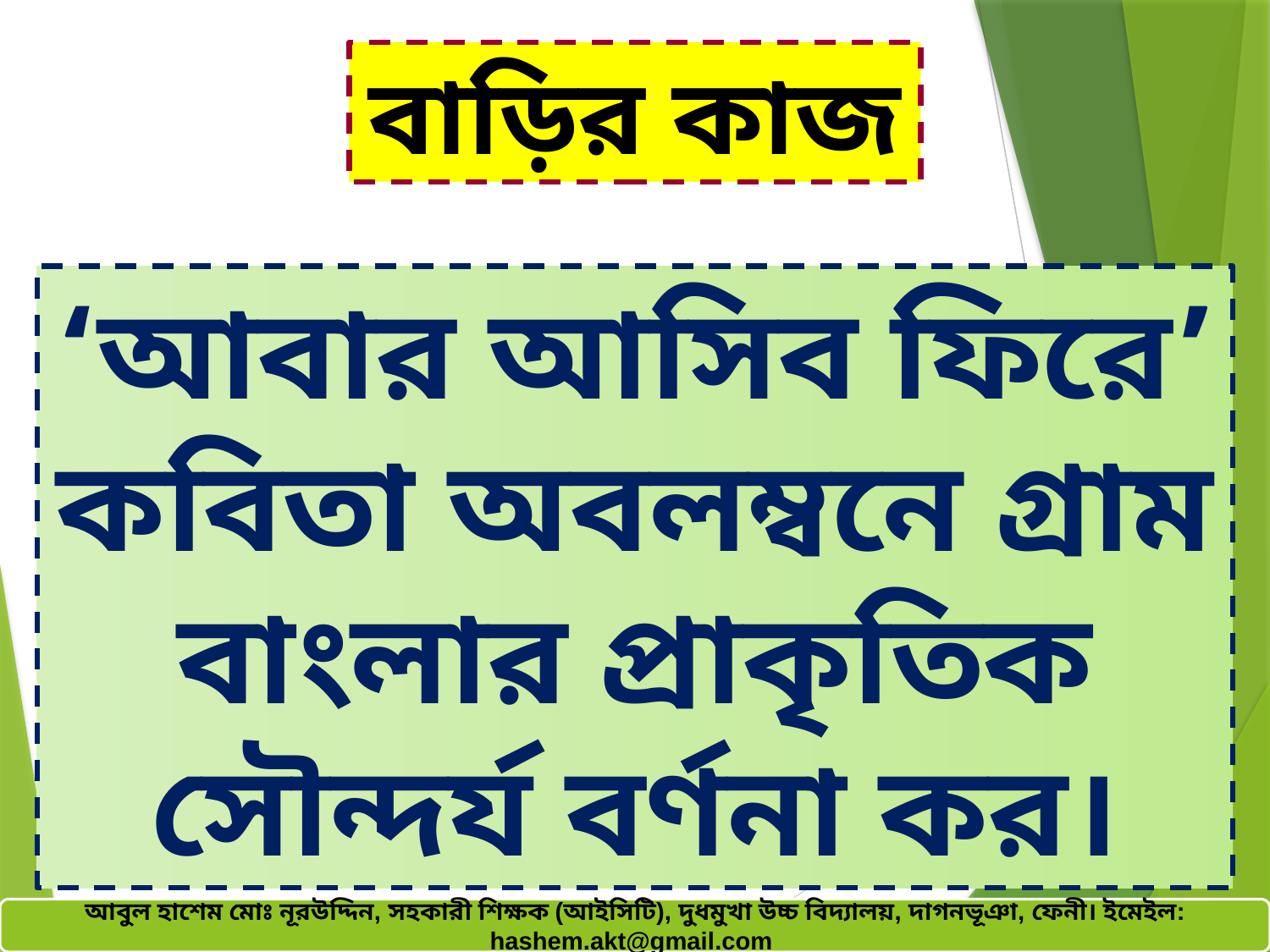

বাড়ির কাজ
‘আবার আসিব ফিরে’ কবিতা অবলম্বনে গ্রাম বাংলার প্রাকৃতিক সৌন্দর্য বর্ণনা কর।